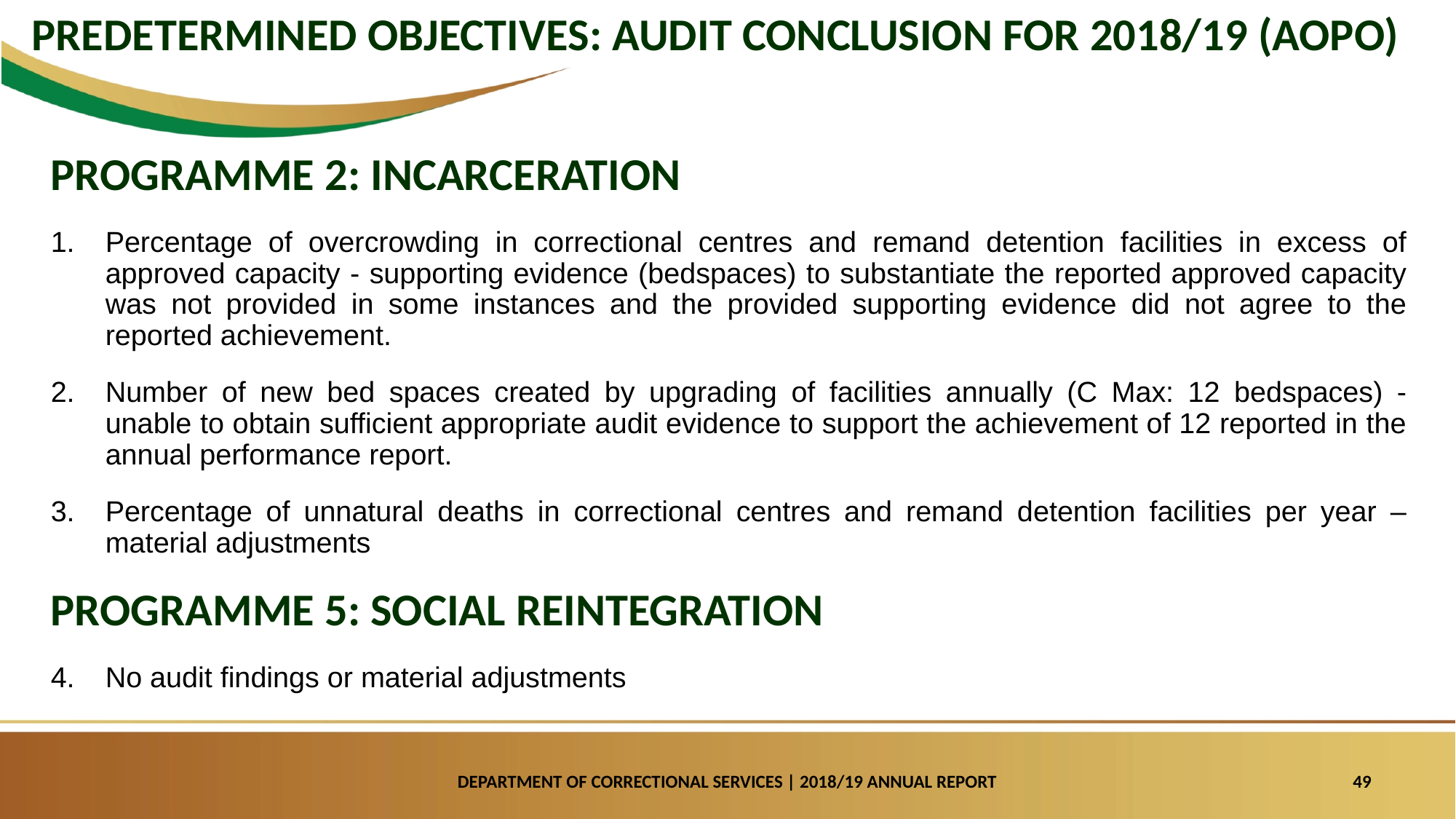

PREDETERMINED OBJECTIVES: AUDIT CONCLUSION FOR 2018/19 (AOPO)
PROGRAMME 2: INCARCERATION
Percentage of overcrowding in correctional centres and remand detention facilities in excess of approved capacity - supporting evidence (bedspaces) to substantiate the reported approved capacity was not provided in some instances and the provided supporting evidence did not agree to the reported achievement.
Number of new bed spaces created by upgrading of facilities annually (C Max: 12 bedspaces) - unable to obtain sufficient appropriate audit evidence to support the achievement of 12 reported in the annual performance report.
Percentage of unnatural deaths in correctional centres and remand detention facilities per year – material adjustments
PROGRAMME 5: SOCIAL REINTEGRATION
No audit findings or material adjustments
DEPARTMENT OF CORRECTIONAL SERVICES | 2018/19 ANNUAL REPORT
49